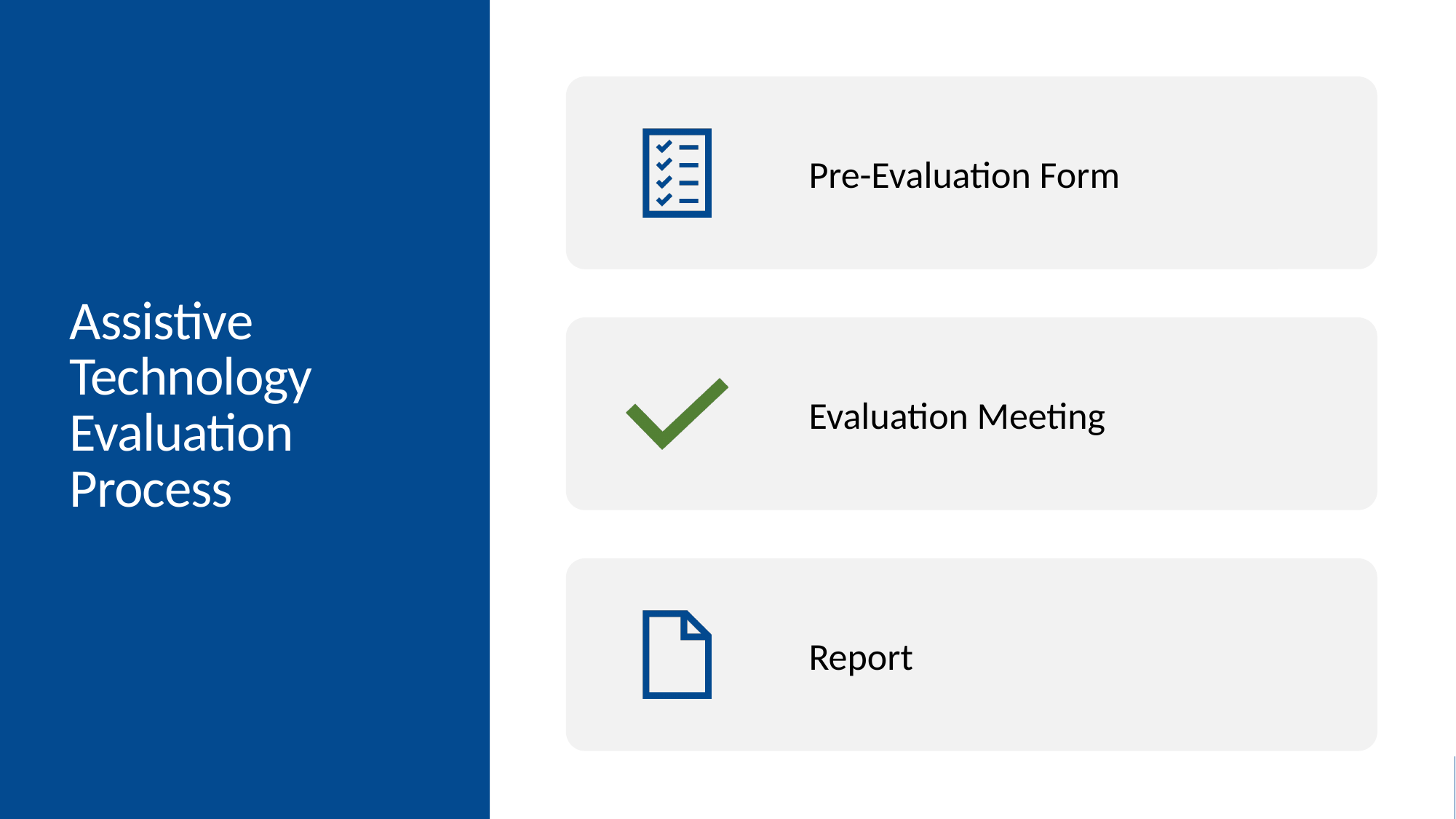

# Assistive Technology Evaluation Process
Pre-Evaluation Form
Evaluation Meeting
Report